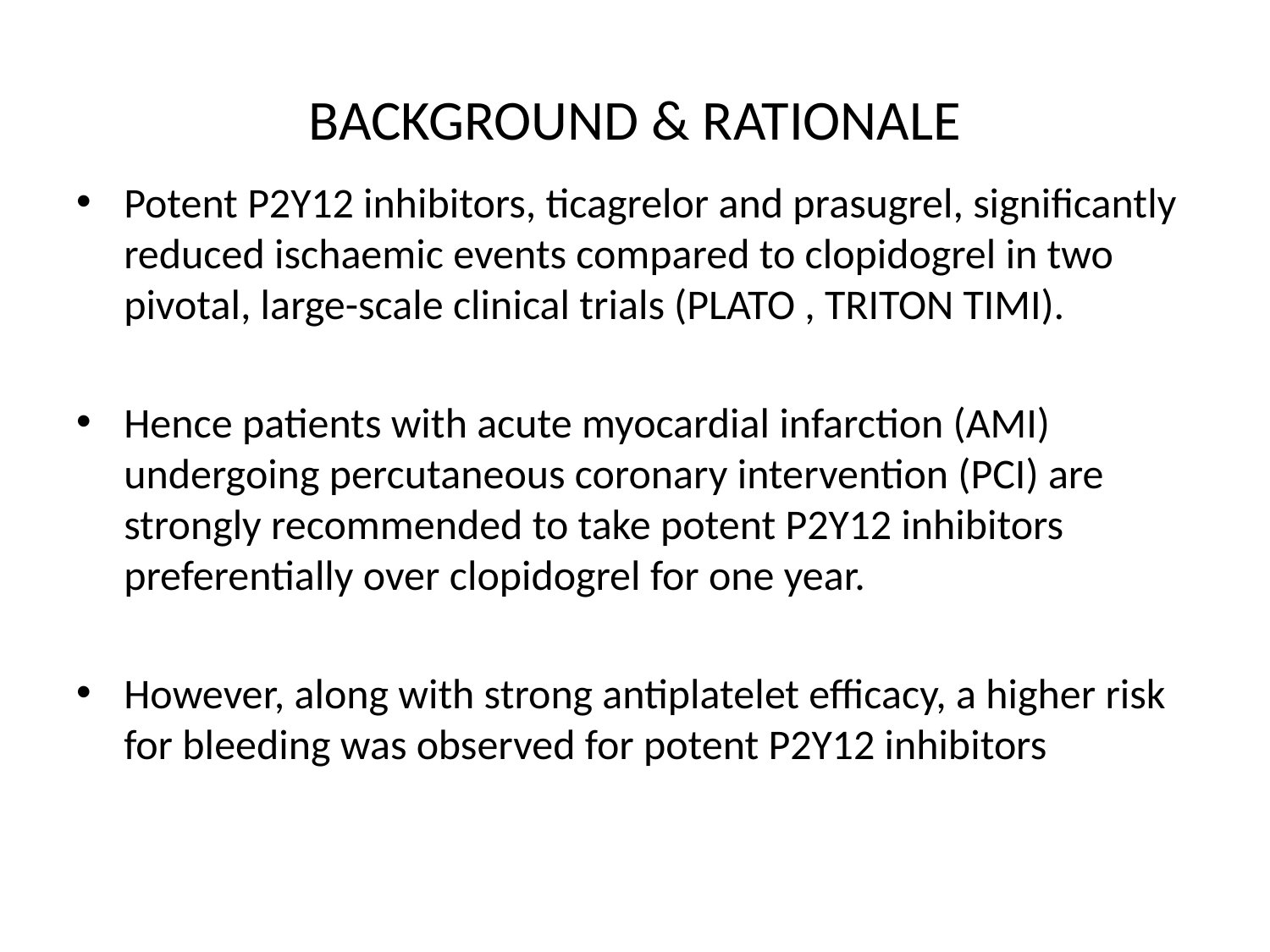

# BACKGROUND & RATIONALE
Potent P2Y12 inhibitors, ticagrelor and prasugrel, significantly reduced ischaemic events compared to clopidogrel in two pivotal, large-scale clinical trials (PLATO , TRITON TIMI).

Hence patients with acute myocardial infarction (AMI) undergoing percutaneous coronary intervention (PCI) are strongly recommended to take potent P2Y12 inhibitors preferentially over clopidogrel for one year.

However, along with strong antiplatelet efficacy, a higher risk for bleeding was observed for potent P2Y12 inhibitors